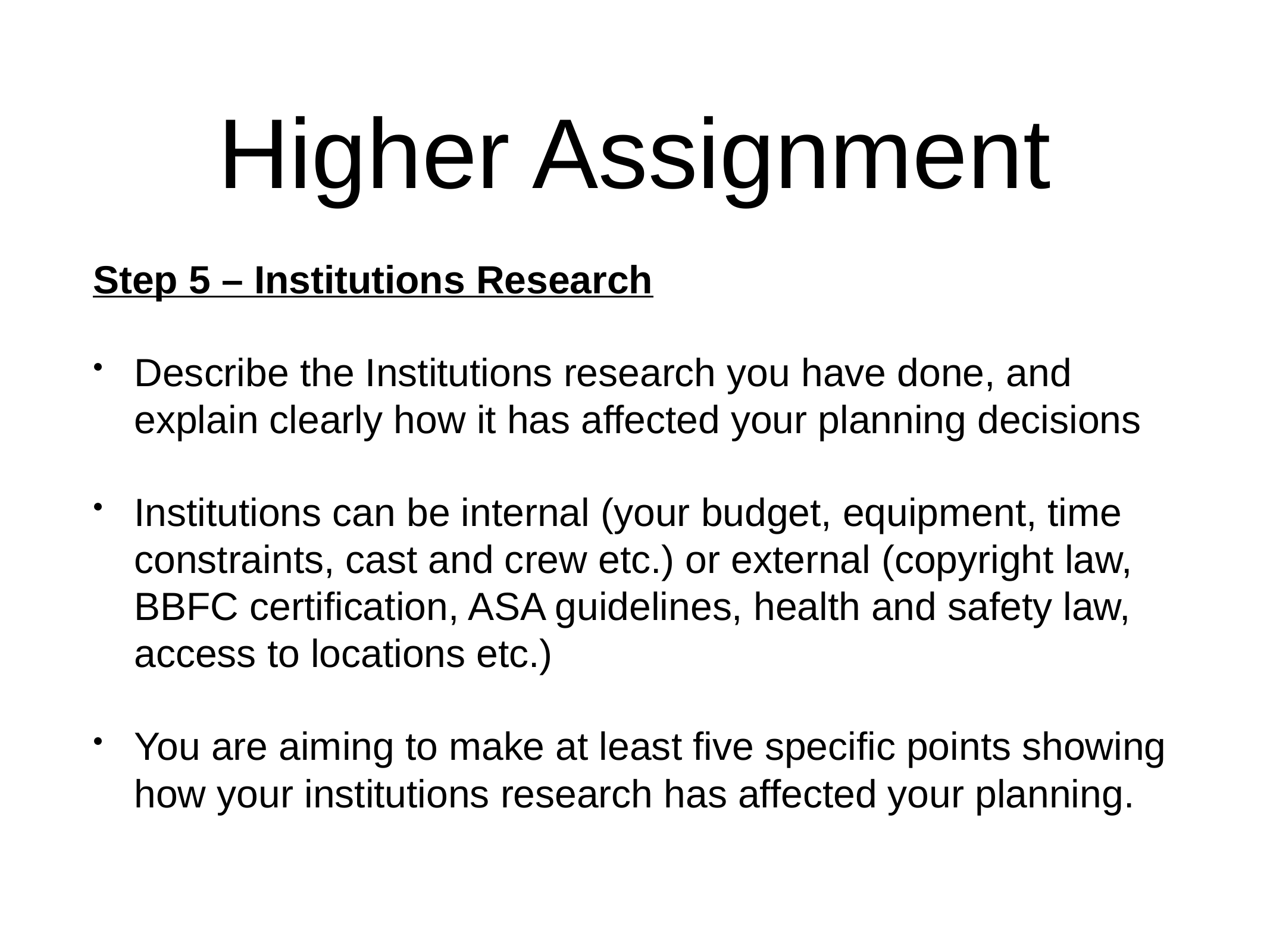

# Higher Assignment
Step 5 – Institutions Research
Describe the Institutions research you have done, and explain clearly how it has affected your planning decisions
Institutions can be internal (your budget, equipment, time constraints, cast and crew etc.) or external (copyright law, BBFC certification, ASA guidelines, health and safety law, access to locations etc.)
You are aiming to make at least five specific points showing how your institutions research has affected your planning.